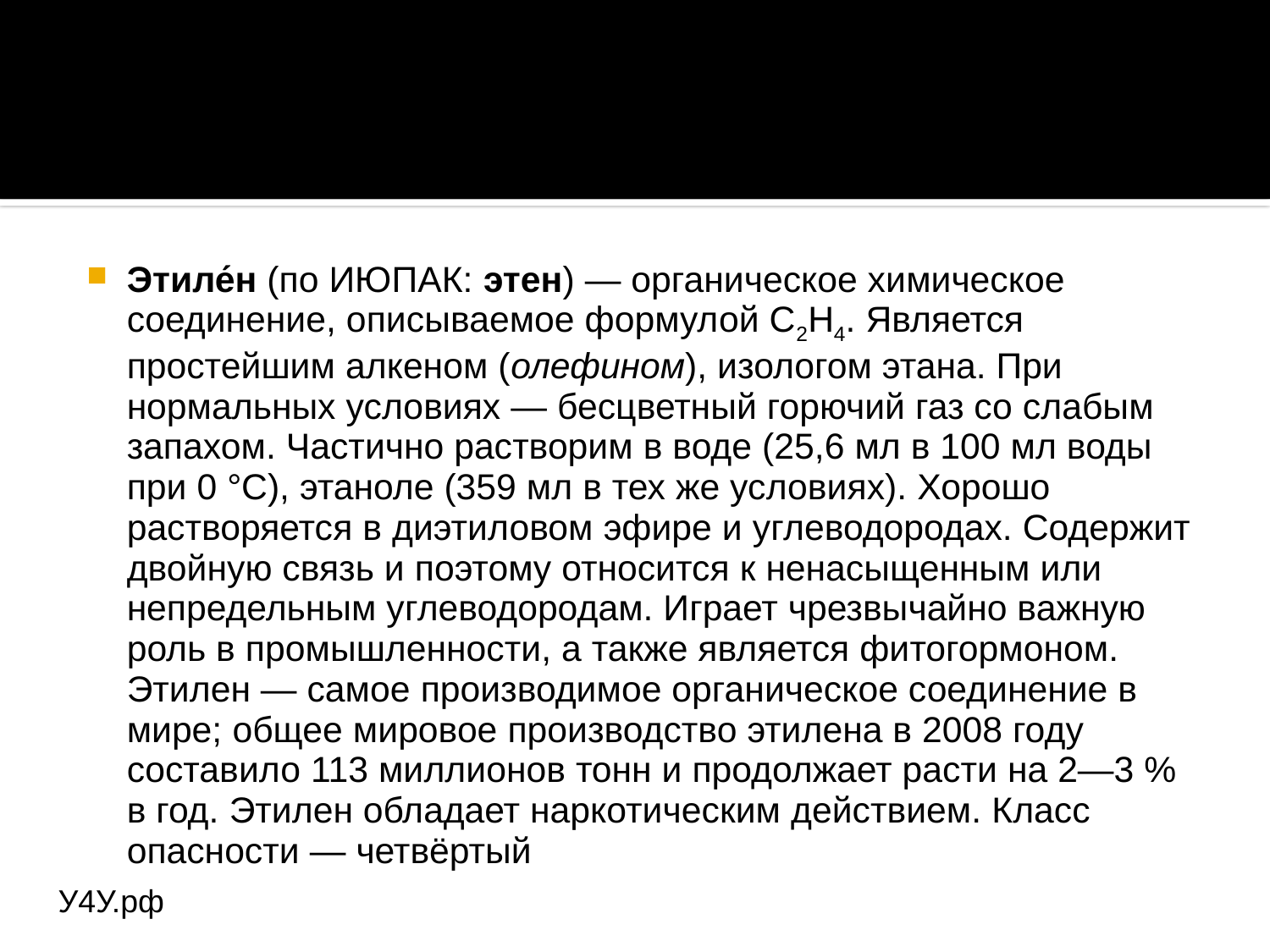

#
Этиле́н (по ИЮПАК: этен) — органическое химическое соединение, описываемое формулой С2H4. Является простейшим алкеном (олефином), изологом этана. При нормальных условиях — бесцветный горючий газ со слабым запахом. Частично растворим в воде (25,6 мл в 100 мл воды при 0 °C), этаноле (359 мл в тех же условиях). Хорошо растворяется в диэтиловом эфире и углеводородах. Содержит двойную связь и поэтому относится к ненасыщенным или непредельным углеводородам. Играет чрезвычайно важную роль в промышленности, а также является фитогормоном. Этилен — самое производимое органическое соединение в мире; общее мировое производство этилена в 2008 году составило 113 миллионов тонн и продолжает расти на 2—3 % в год. Этилен обладает наркотическим действием. Класс опасности — четвёртый
У4У.рф